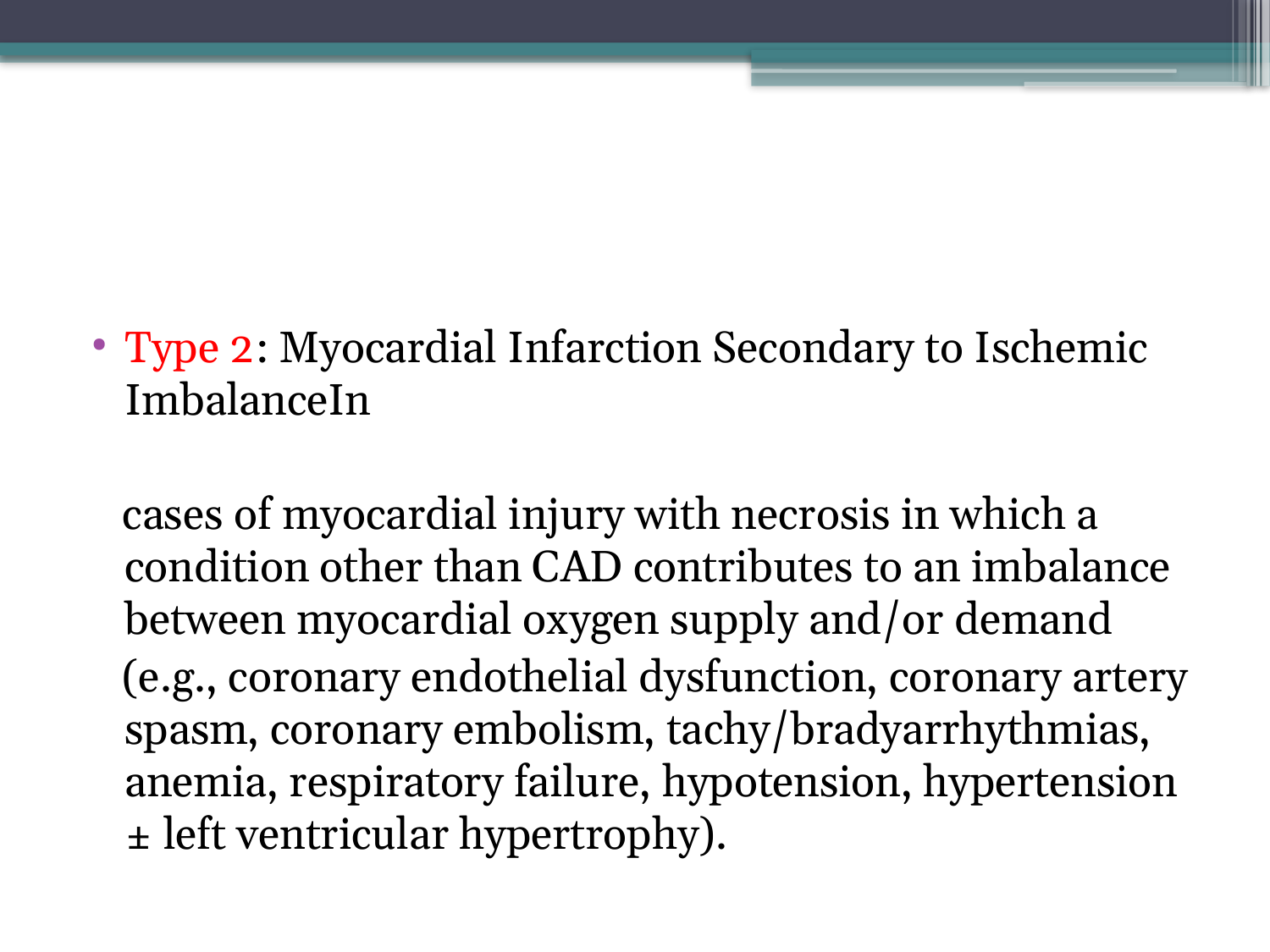

#
Type 2: Myocardial Infarction Secondary to Ischemic ImbalanceIn

   cases of myocardial injury with necrosis in which a condition other than CAD contributes to an imbalance between myocardial oxygen supply and/or demand
   (e.g., coronary endothelial dysfunction, coronary artery spasm, coronary embolism, tachy/bradyarrhythmias, anemia, respiratory failure, hypotension, hypertension ± left ventricular hypertrophy).